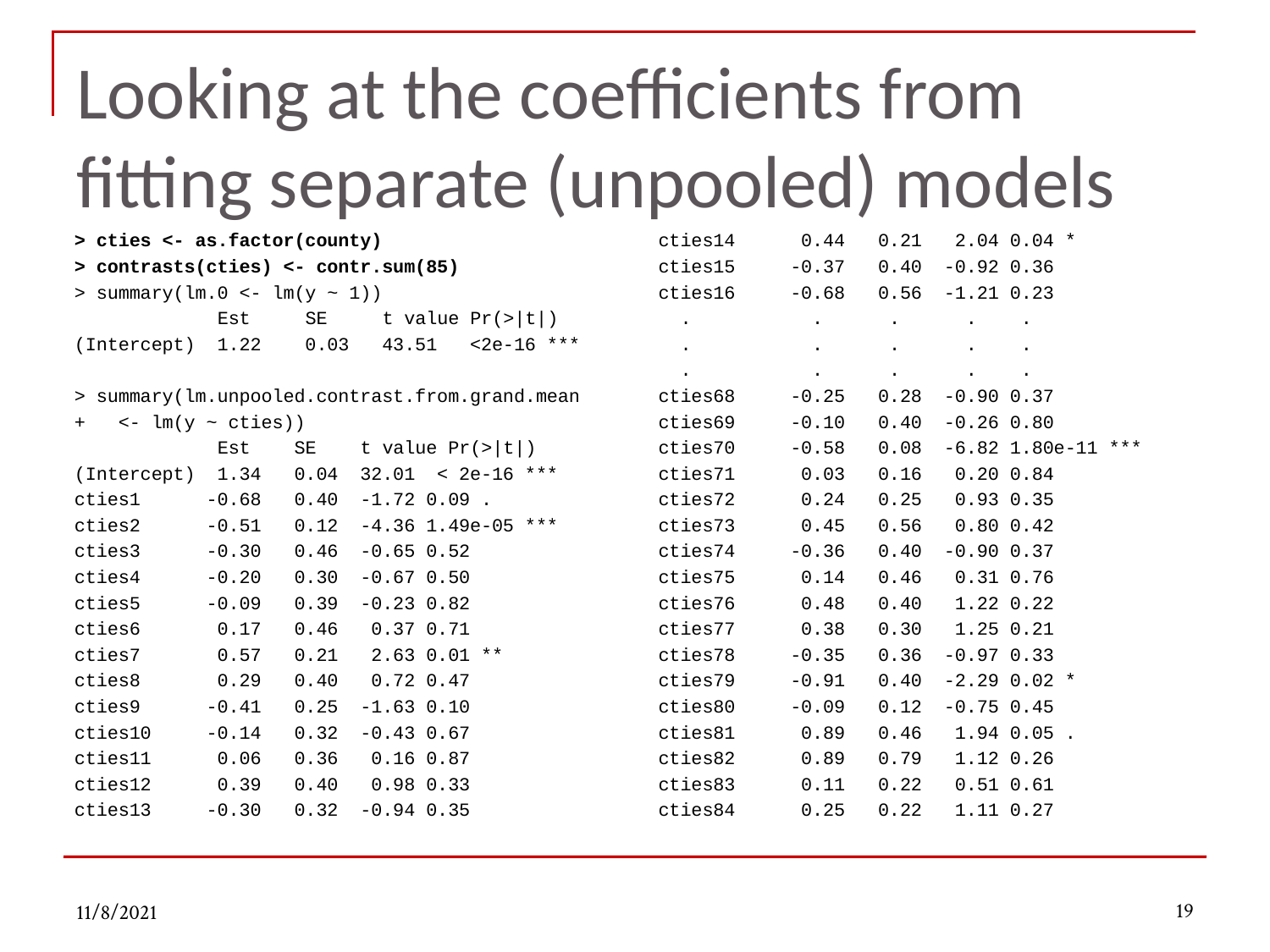

# Looking at the coefficients from fitting separate (unpooled) models
> cties <- as.factor(county)
> contrasts(cties) <- contr.sum(85)
> summary(lm.0 <- lm(y ~ 1))
             Est     SE     t value Pr(>|t|)
(Intercept)  1.22    0.03   43.51   <2e-16 ***

> summary(lm.unpooled.contrast.from.grand.mean
+   <- lm(y ~ cties))
             Est    SE    t value Pr(>|t|)
(Intercept)  1.34   0.04  32.01  < 2e-16 ***
cties1      -0.68   0.40  -1.72 0.09 .
cties2      -0.51   0.12  -4.36 1.49e-05 ***
cties3      -0.30   0.46  -0.65 0.52
cties4      -0.20   0.30  -0.67 0.50
cties5      -0.09   0.39  -0.23 0.82
cties6       0.17   0.46   0.37 0.71
cties7       0.57   0.21   2.63 0.01 **
cties8       0.29   0.40   0.72 0.47
cties9      -0.41   0.25  -1.63 0.10
cties10     -0.14   0.32  -0.43 0.67
cties11      0.06   0.36   0.16 0.87
cties12      0.39   0.40   0.98 0.33
cties13     -0.30   0.32  -0.94 0.35
cties14      0.44   0.21   2.04 0.04 *
cties15     -0.37   0.40  -0.92 0.36
cties16     -0.68   0.56  -1.21 0.23
  .           .      .      .    .
  .           .      .      .    .
  .           .      .      .    .
cties68     -0.25   0.28  -0.90 0.37
cties69     -0.10   0.40  -0.26 0.80
cties70     -0.58   0.08  -6.82 1.80e-11 ***
cties71      0.03   0.16   0.20 0.84
cties72      0.24   0.25   0.93 0.35
cties73      0.45   0.56   0.80 0.42
cties74     -0.36   0.40  -0.90 0.37
cties75      0.14   0.46   0.31 0.76
cties76      0.48   0.40   1.22 0.22
cties77      0.38   0.30   1.25 0.21
cties78     -0.35   0.36  -0.97 0.33
cties79     -0.91   0.40  -2.29 0.02 *
cties80     -0.09   0.12  -0.75 0.45
cties81      0.89   0.46   1.94 0.05 .
cties82      0.89   0.79   1.12 0.26
cties83      0.11   0.22   0.51 0.61
cties84      0.25   0.22   1.11 0.27
11/8/2021
19